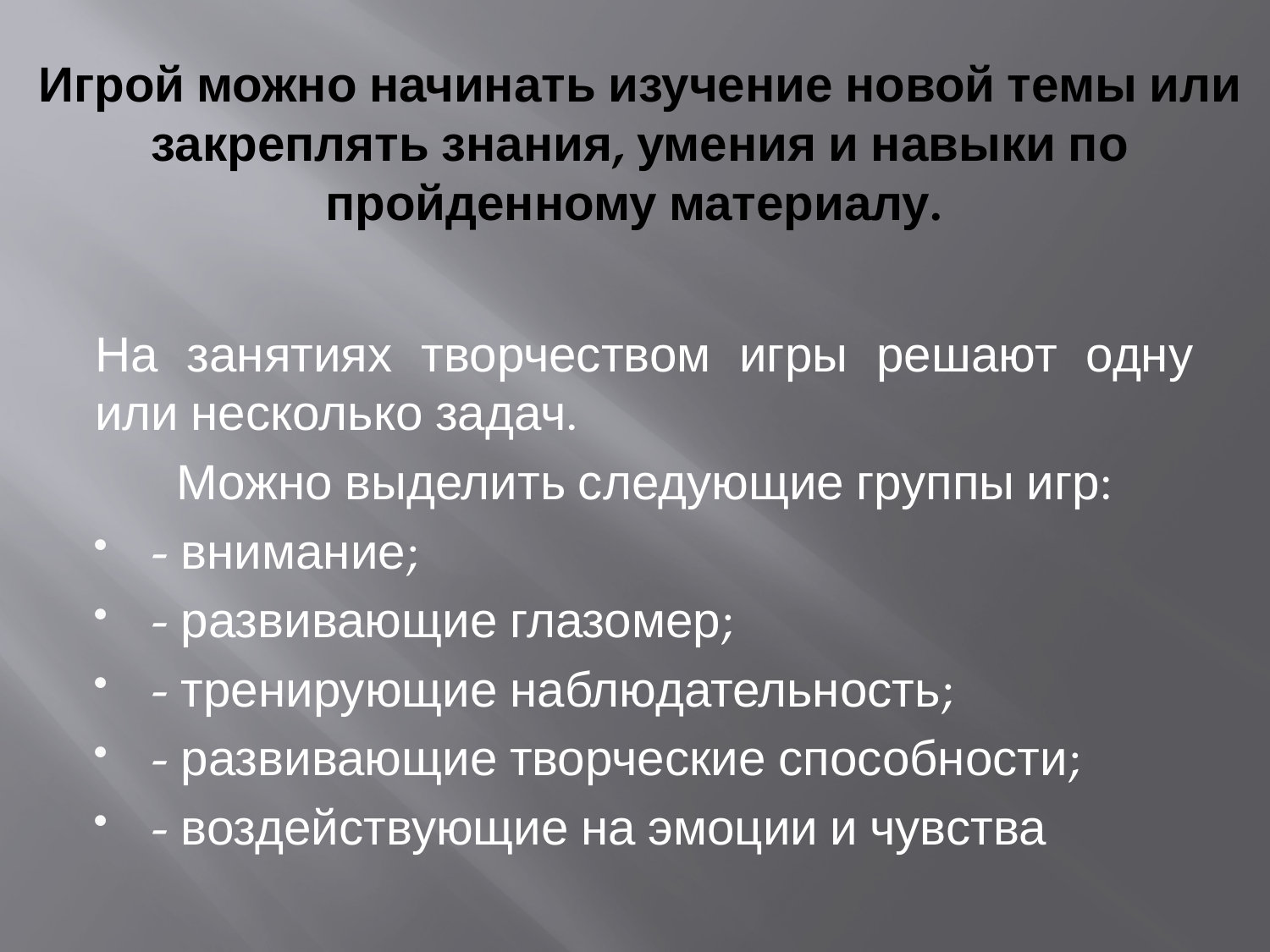

# Игрой можно начинать изучение новой темы или закреплять знания, умения и навыки по пройденному материалу.
На занятиях творчеством игры решают одну или несколько задач.
Можно выделить следующие группы игр:
- внимание;
- развивающие глазомер;
- тренирующие наблюдательность;
- развивающие творческие способности;
- воздействующие на эмоции и чувства